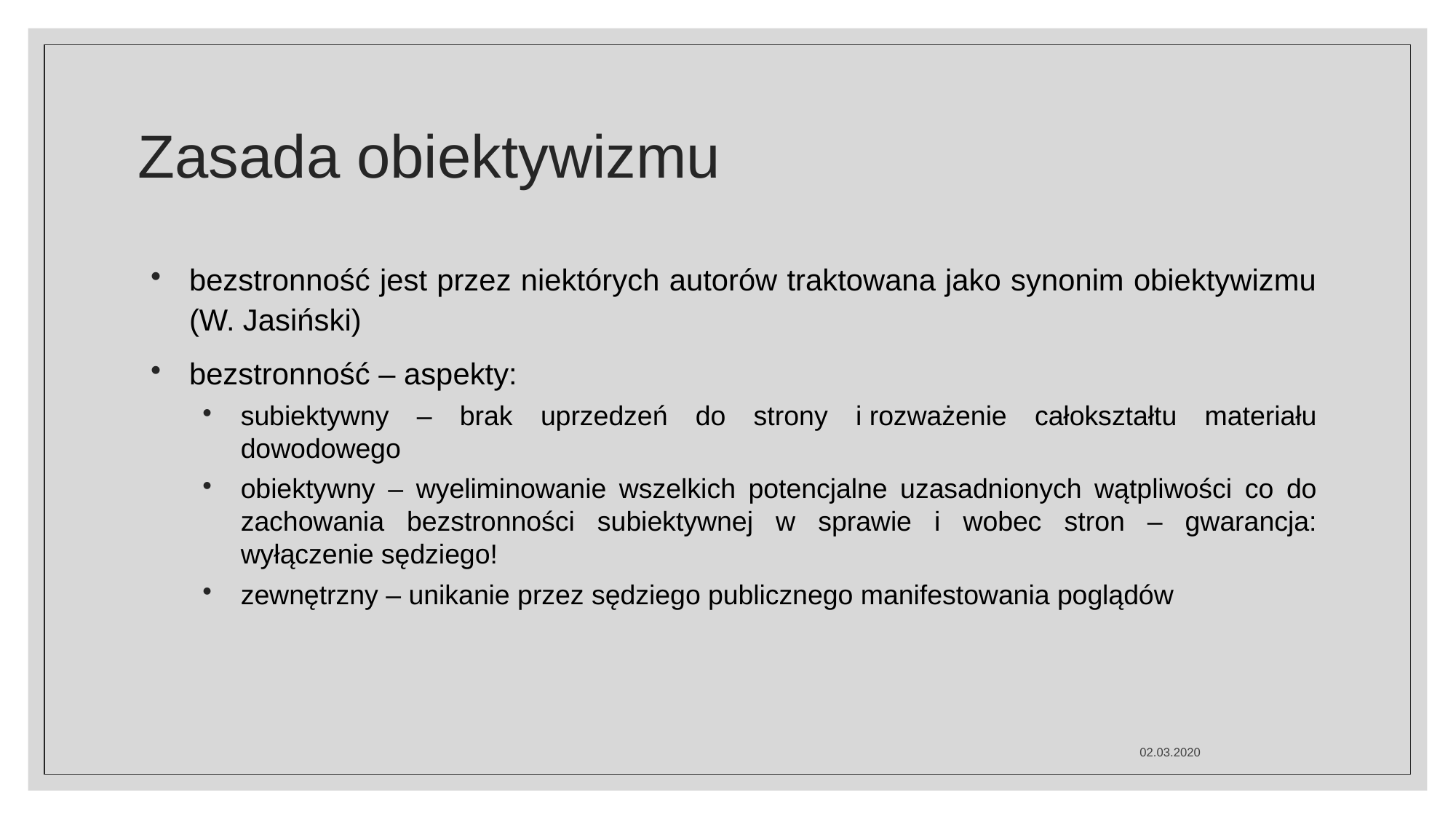

# Zasada obiektywizmu
bezstronność jest przez niektórych autorów traktowana jako synonim obiektywizmu (W. Jasiński)
bezstronność – aspekty:
subiektywny – brak uprzedzeń do strony i rozważenie całokształtu materiału dowodowego
obiektywny – wyeliminowanie wszelkich potencjalne uzasadnionych wątpliwości co do zachowania bezstronności subiektywnej w sprawie i wobec stron – gwarancja: wyłączenie sędziego!
zewnętrzny – unikanie przez sędziego publicznego manifestowania poglądów

02.03.2020